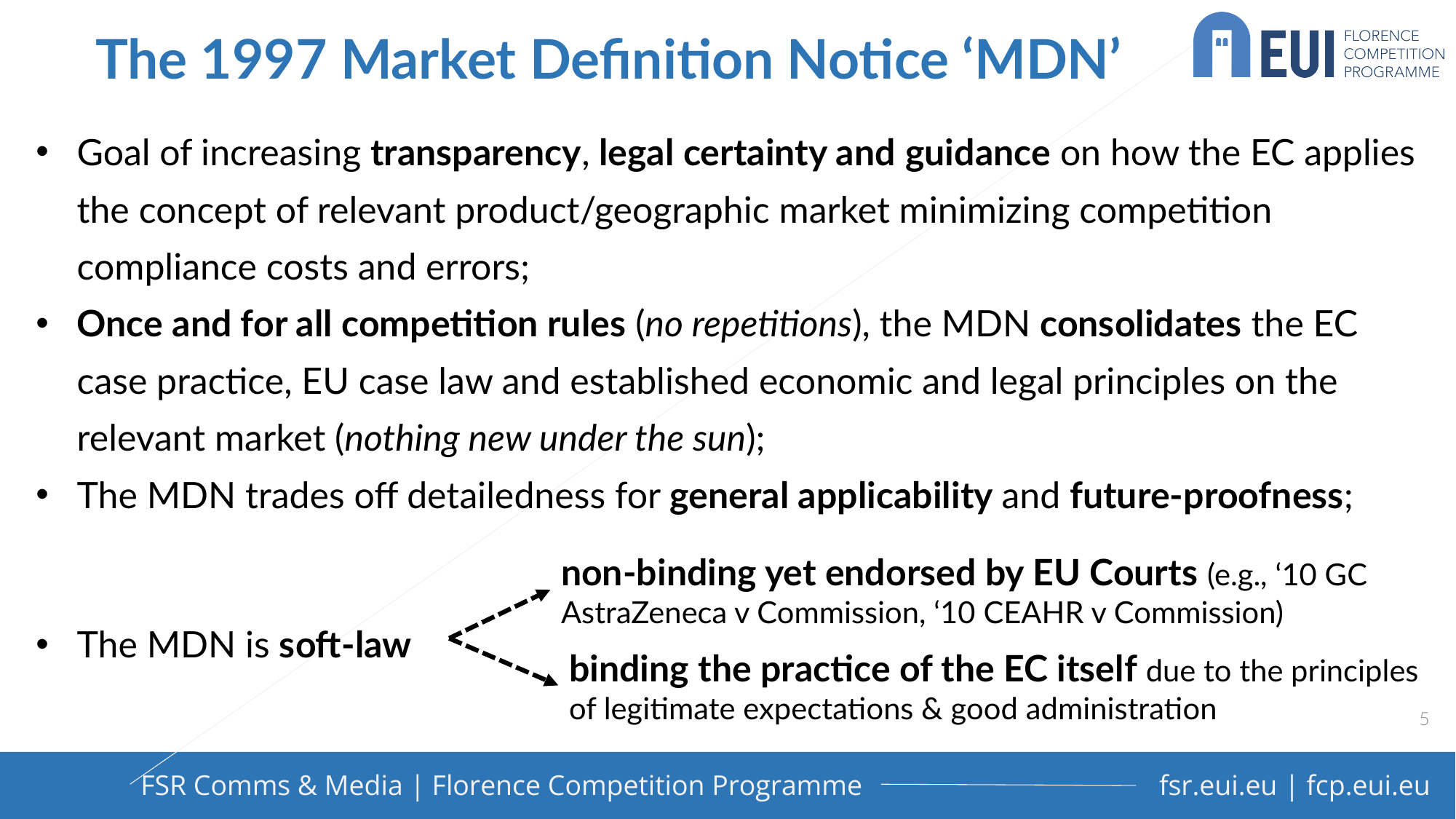

The 1997 Market Definition Notice ‘MDN’
Goal of increasing transparency, legal certainty and guidance on how the EC applies the concept of relevant product/geographic market minimizing competition compliance costs and errors;
Once and for all competition rules (no repetitions), the MDN consolidates the EC case practice, EU case law and established economic and legal principles on the relevant market (nothing new under the sun);
The MDN trades off detailedness for general applicability and future-proofness;
non-binding yet endorsed by EU Courts (e.g., ‘10 GC AstraZeneca v Commission, ‘10 CEAHR v Commission)
The MDN is soft-law
binding the practice of the EC itself due to the principles of legitimate expectations & good administration
5